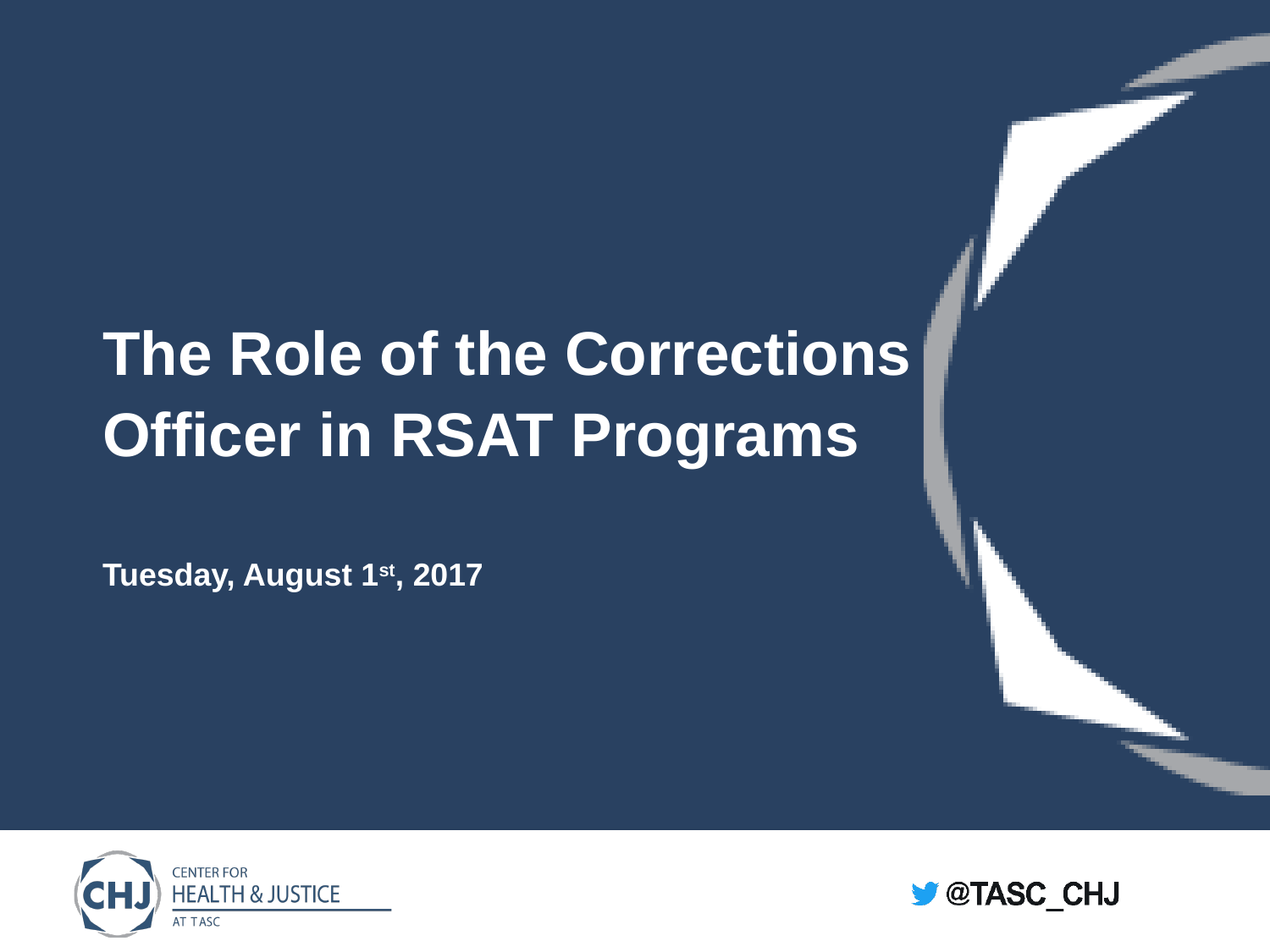

# The Role of the Corrections Officer in RSAT Programs Tuesday, August 1st, 2017